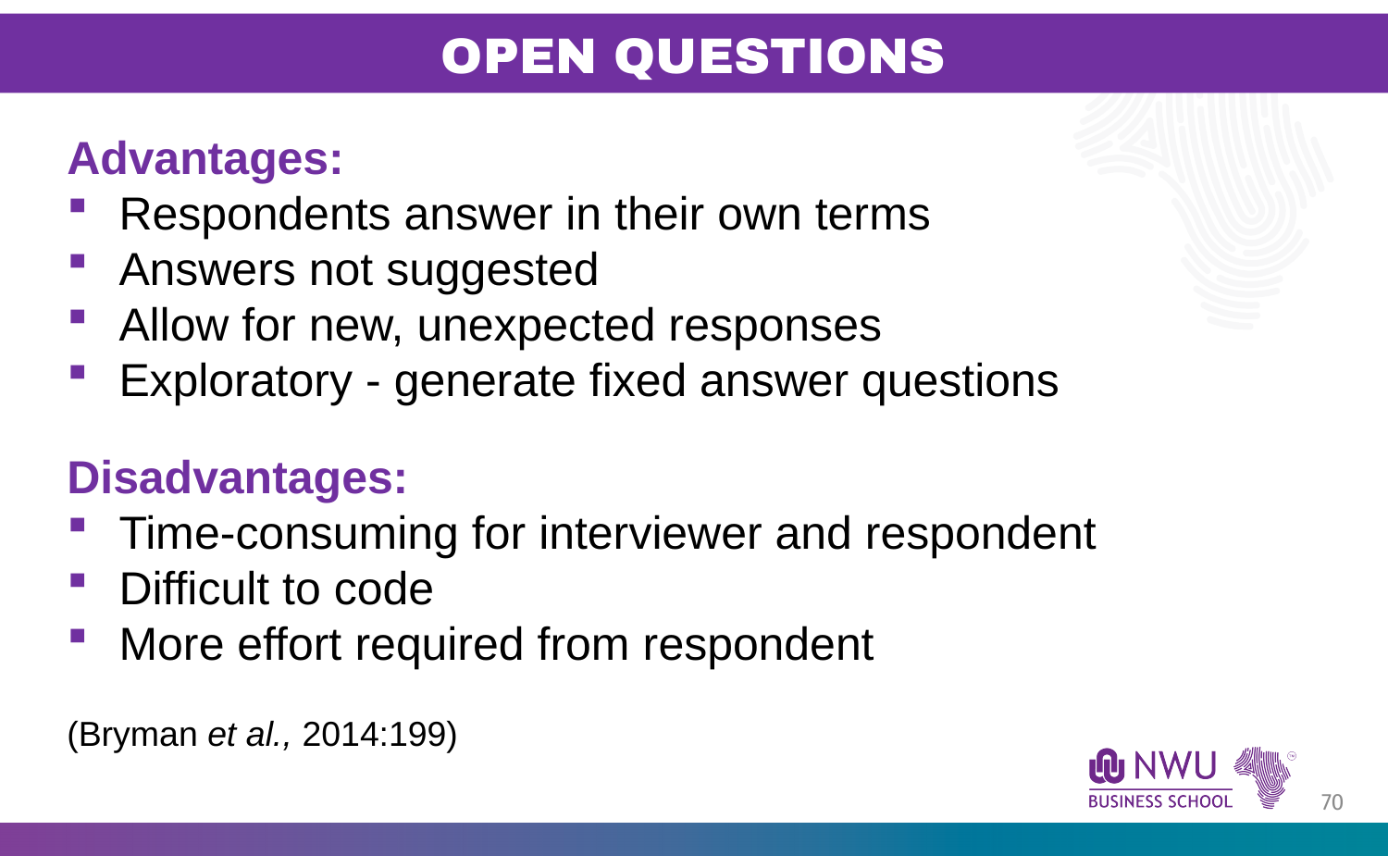

OPEN QUESTIONS
Advantages:
Respondents answer in their own terms
Answers not suggested
Allow for new, unexpected responses
Exploratory - generate fixed answer questions

Disadvantages:
Time-consuming for interviewer and respondent
Difficult to code
More effort required from respondent

(Bryman et al., 2014:199)

70